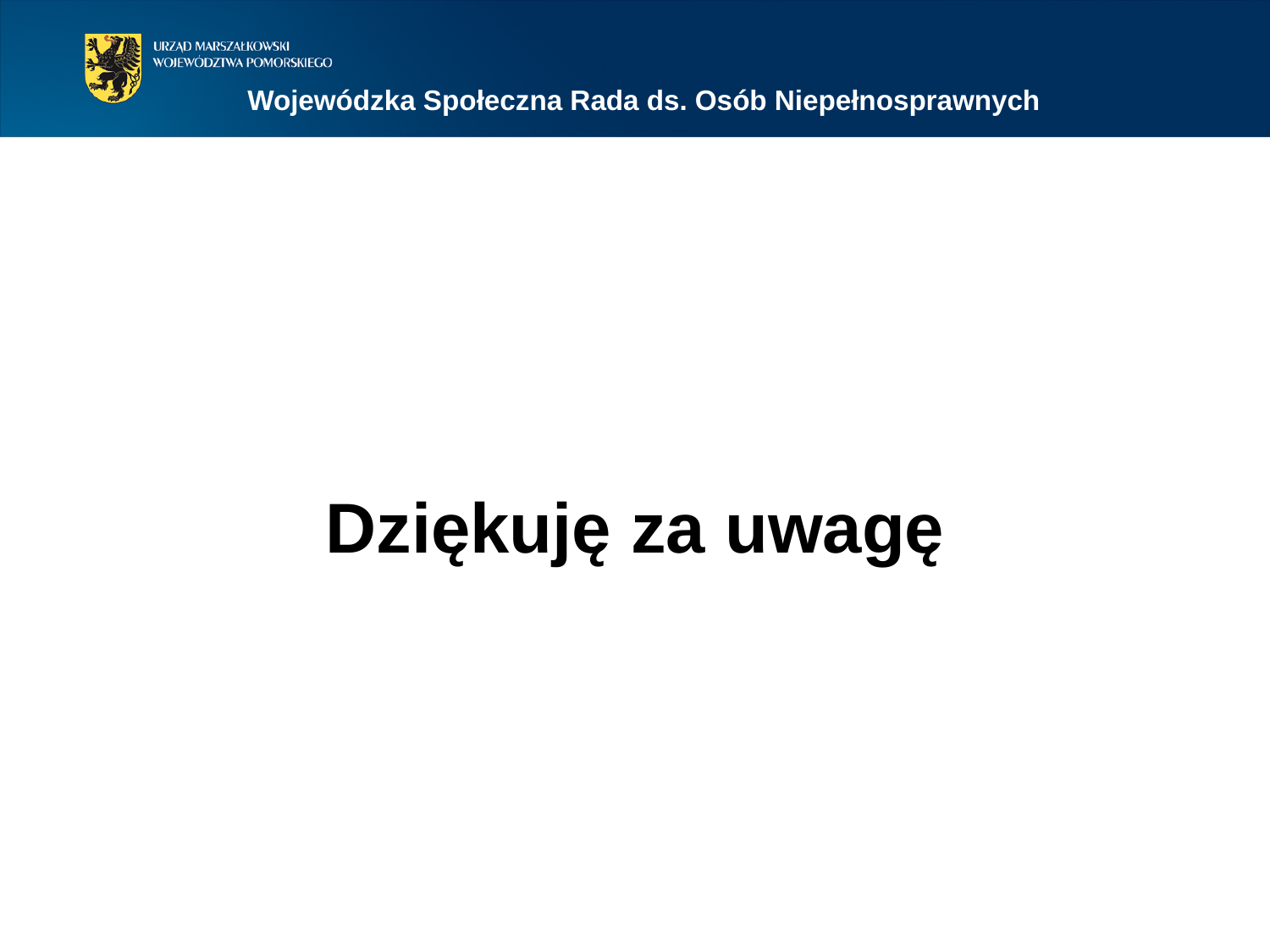

Wojewódzka Społeczna Rada ds. Osób Niepełnosprawnych

Dziękuję za uwagę